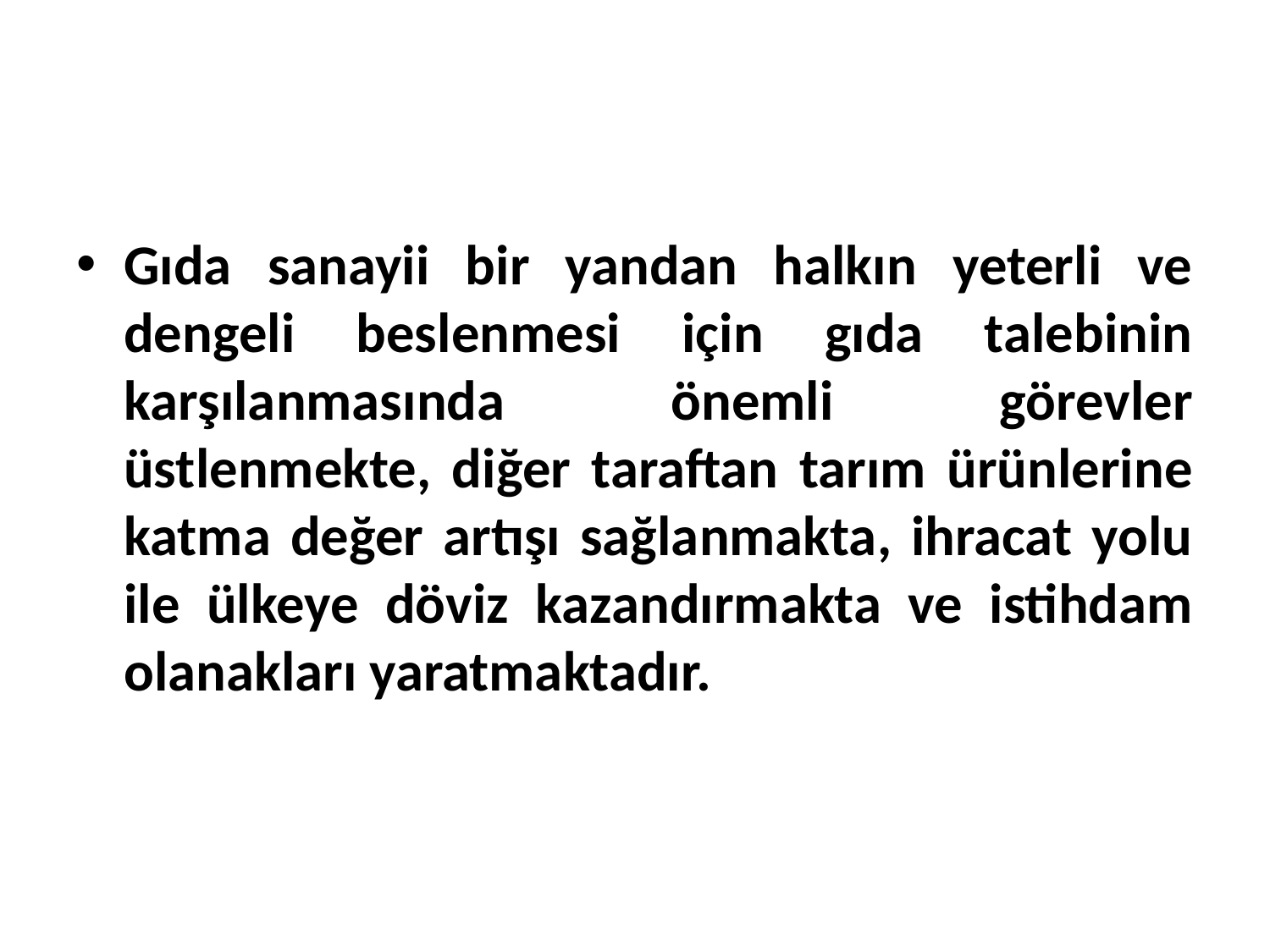

Gıda sanayii bir yandan halkın yeterli ve dengeli beslenmesi için gıda talebinin karşılanmasında önemli görevler üstlenmekte, diğer taraftan tarım ürünlerine katma değer artışı sağlanmakta, ihracat yolu ile ülkeye döviz kazandırmakta ve istihdam olanakları yaratmaktadır.